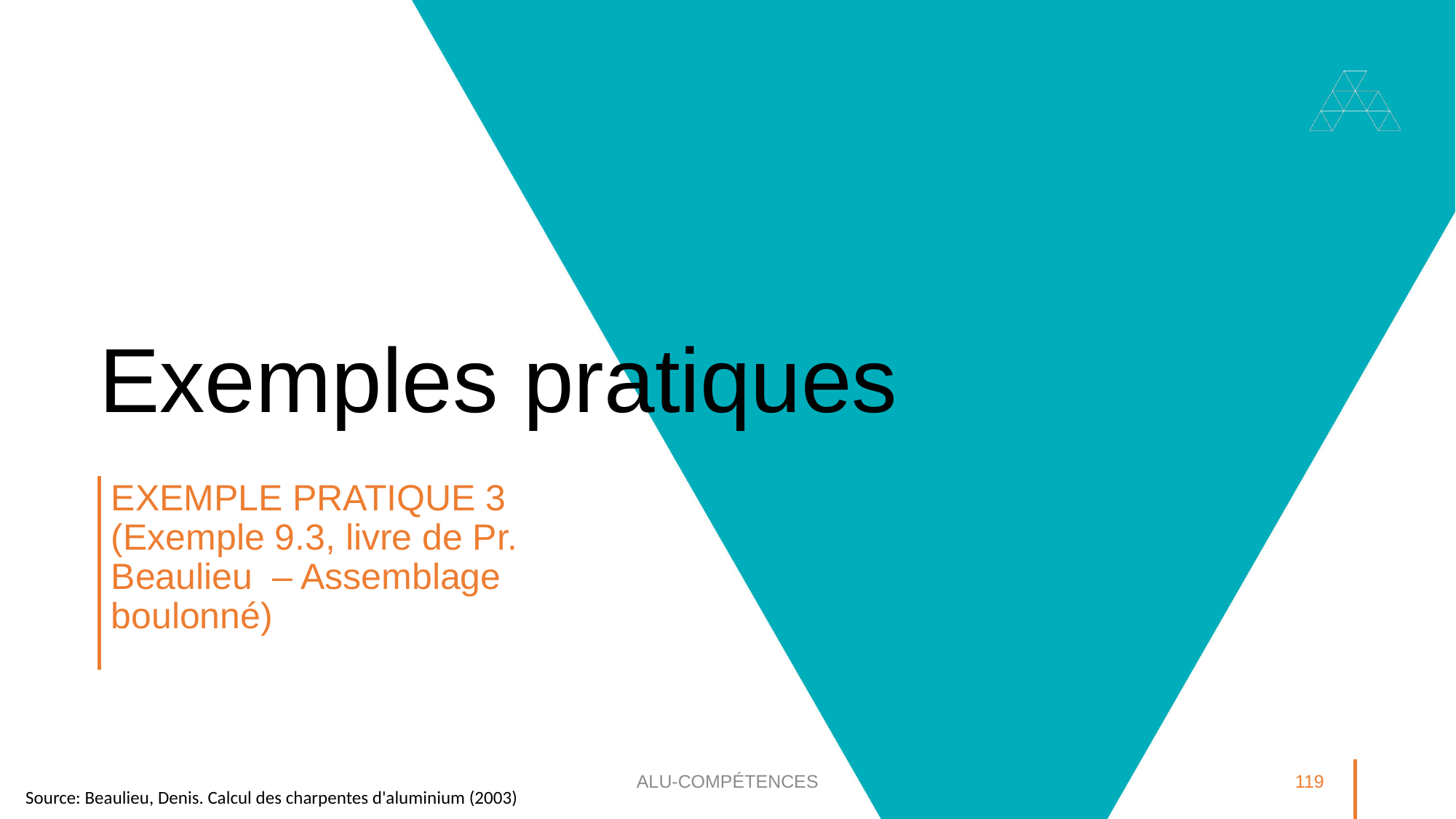

# Exemples pratiques
Exemple pratique 3 (Exemple 9.3, livre de Pr. Beaulieu  – Assemblage boulonné)
ALU-COMPÉTENCES
119
Source: Beaulieu, Denis. Calcul des charpentes d'aluminium (2003)